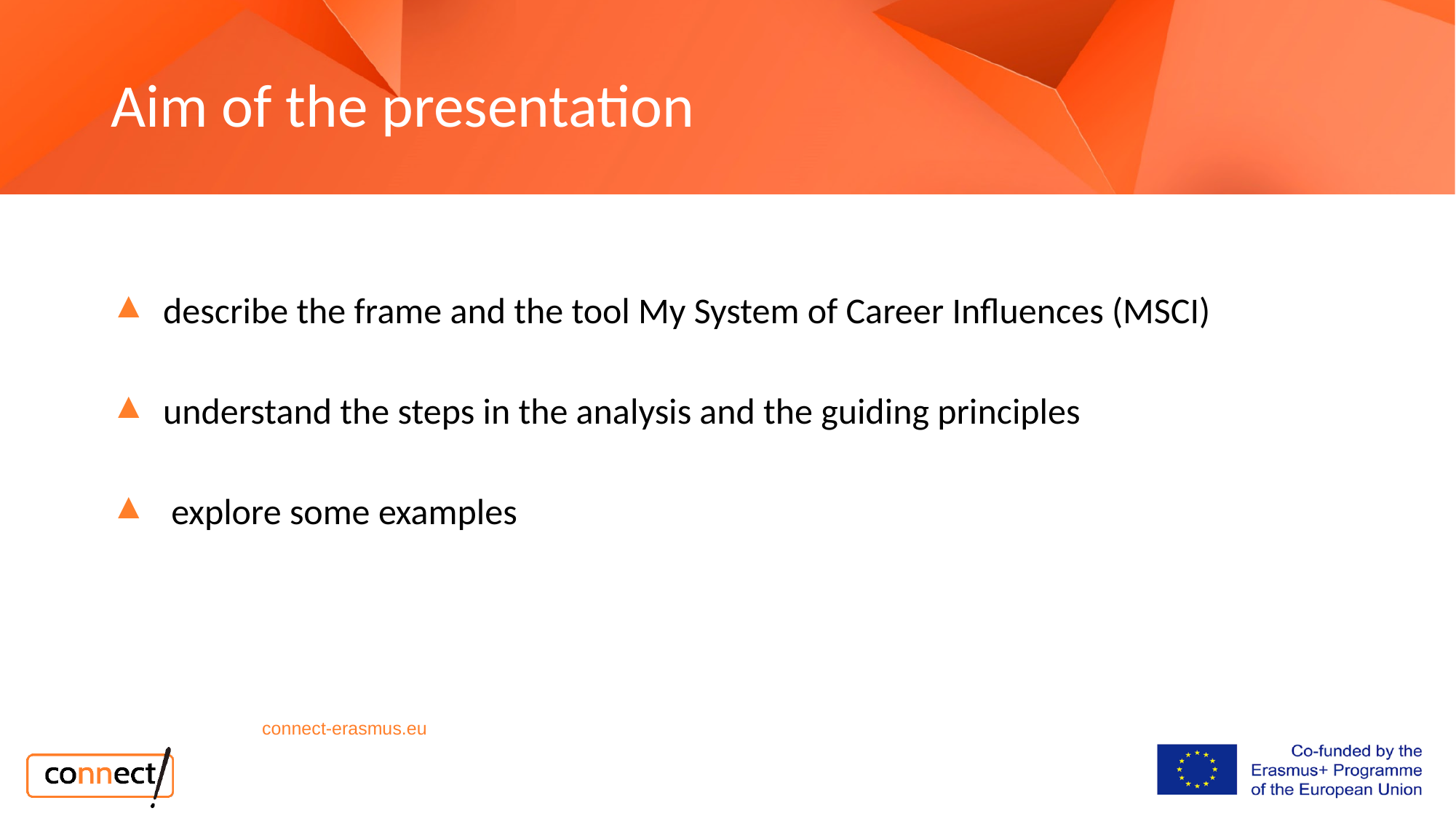

# Aim of the presentation
  describe the frame and the tool My System of Career Influences (MSCI)

  understand the steps in the analysis and the guiding principles

   explore some examples
connect-erasmus.eu